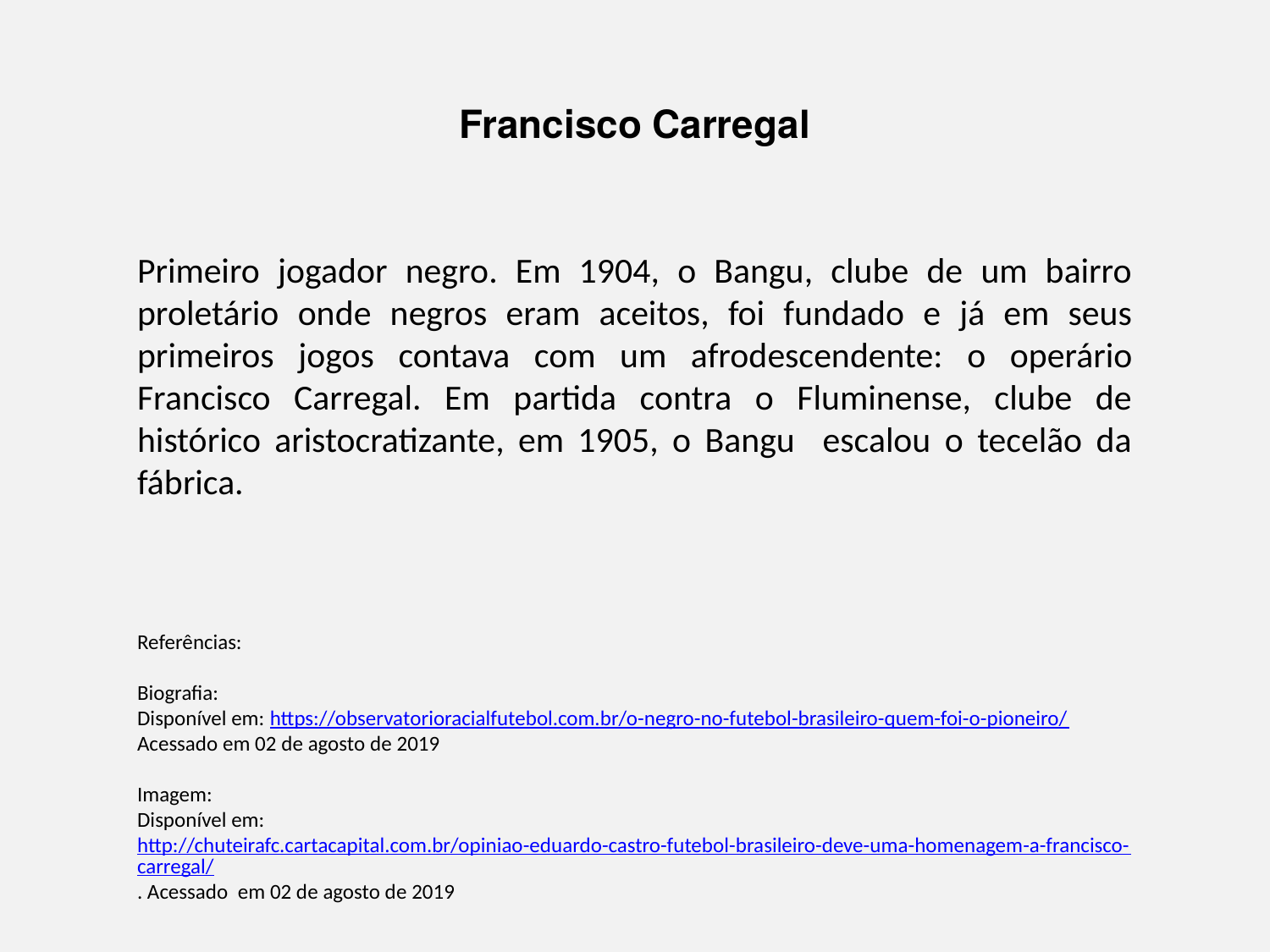

Francisco Carregal

Primeiro jogador negro. Em 1904, o Bangu, clube de um bairro proletário onde negros eram aceitos, foi fundado e já em seus primeiros jogos contava com um afrodescendente: o operário Francisco Carregal. Em partida contra o Fluminense, clube de histórico aristocratizante, em 1905, o Bangu  escalou o tecelão da fábrica.

Referências:

Biografia:
Disponível em: https://observatorioracialfutebol.com.br/o-negro-no-futebol-brasileiro-quem-foi-o-pioneiro/Acessado em 02 de agosto de 2019

Imagem:
Disponível em: http://chuteirafc.cartacapital.com.br/opiniao-eduardo-castro-futebol-brasileiro-deve-uma-homenagem-a-francisco-carregal/. Acessado  em 02 de agosto de 2019